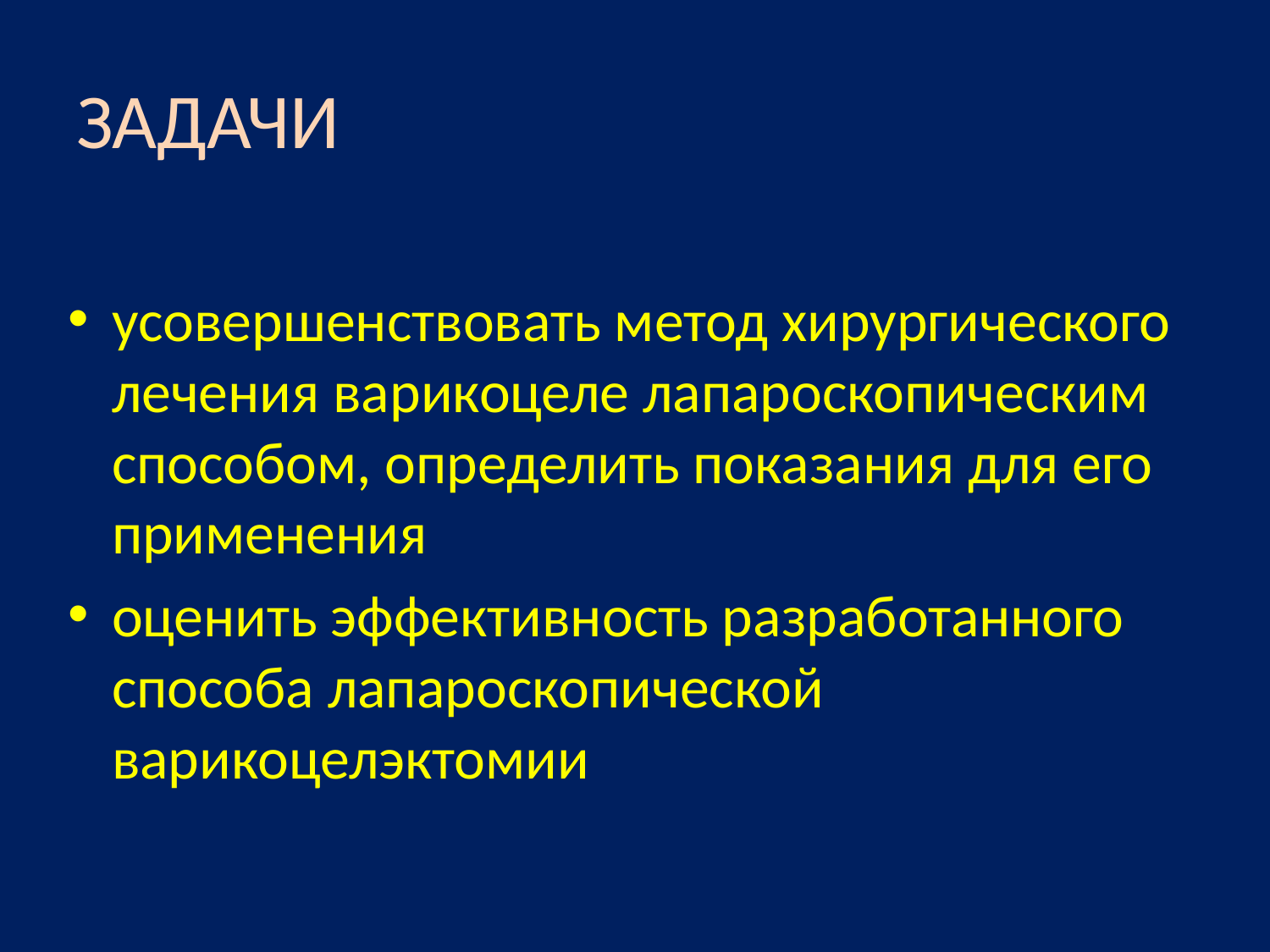

# ЗАДАЧИ
усовершенствовать метод хирургического лечения варикоцеле лапароскопическим способом, определить показания для его применения
оценить эффективность разработанного способа лапароскопической  варикоцелэктомии